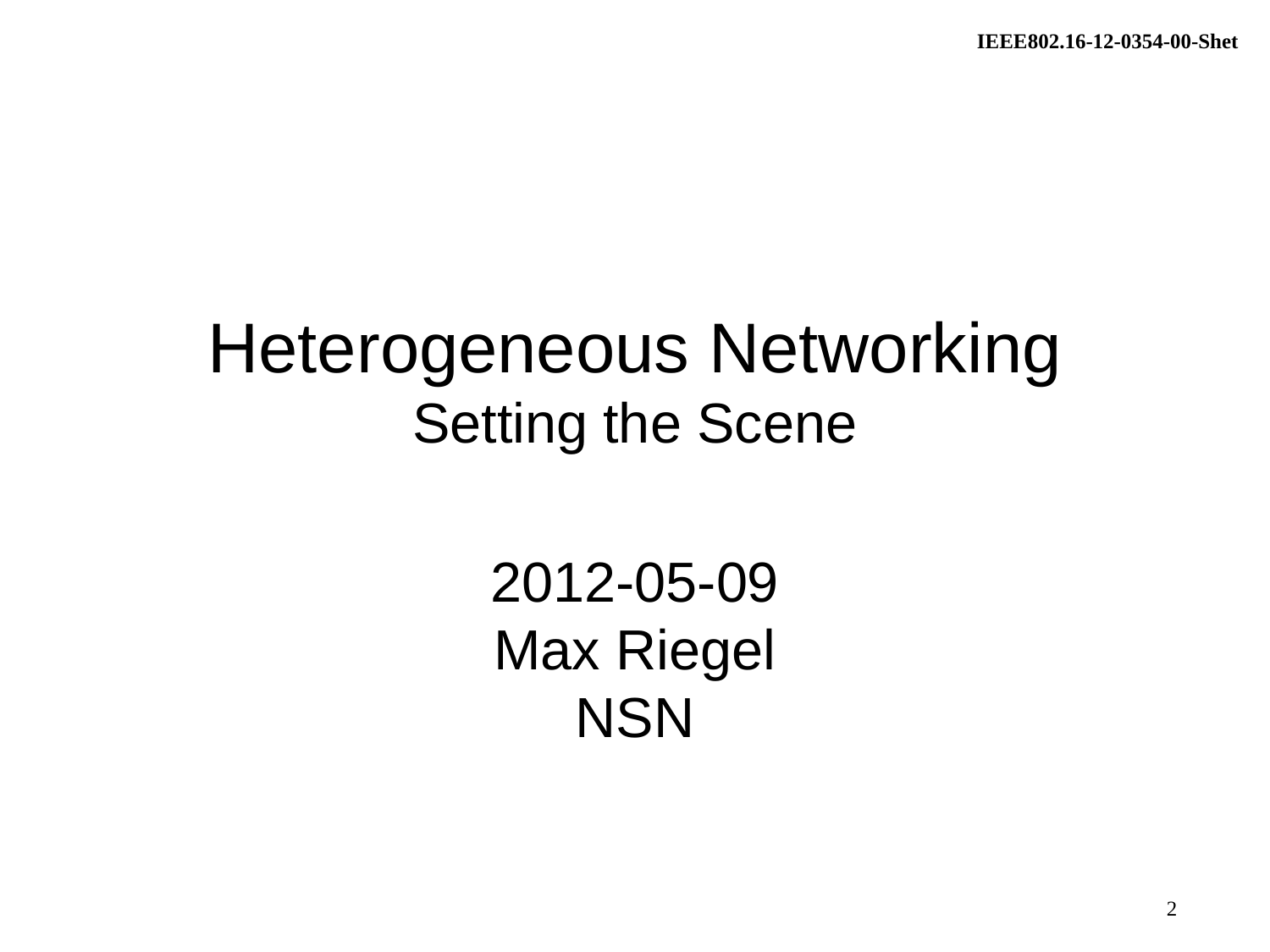

# Heterogeneous Networking Setting the Scene
2012-05-09
Max Riegel
NSN